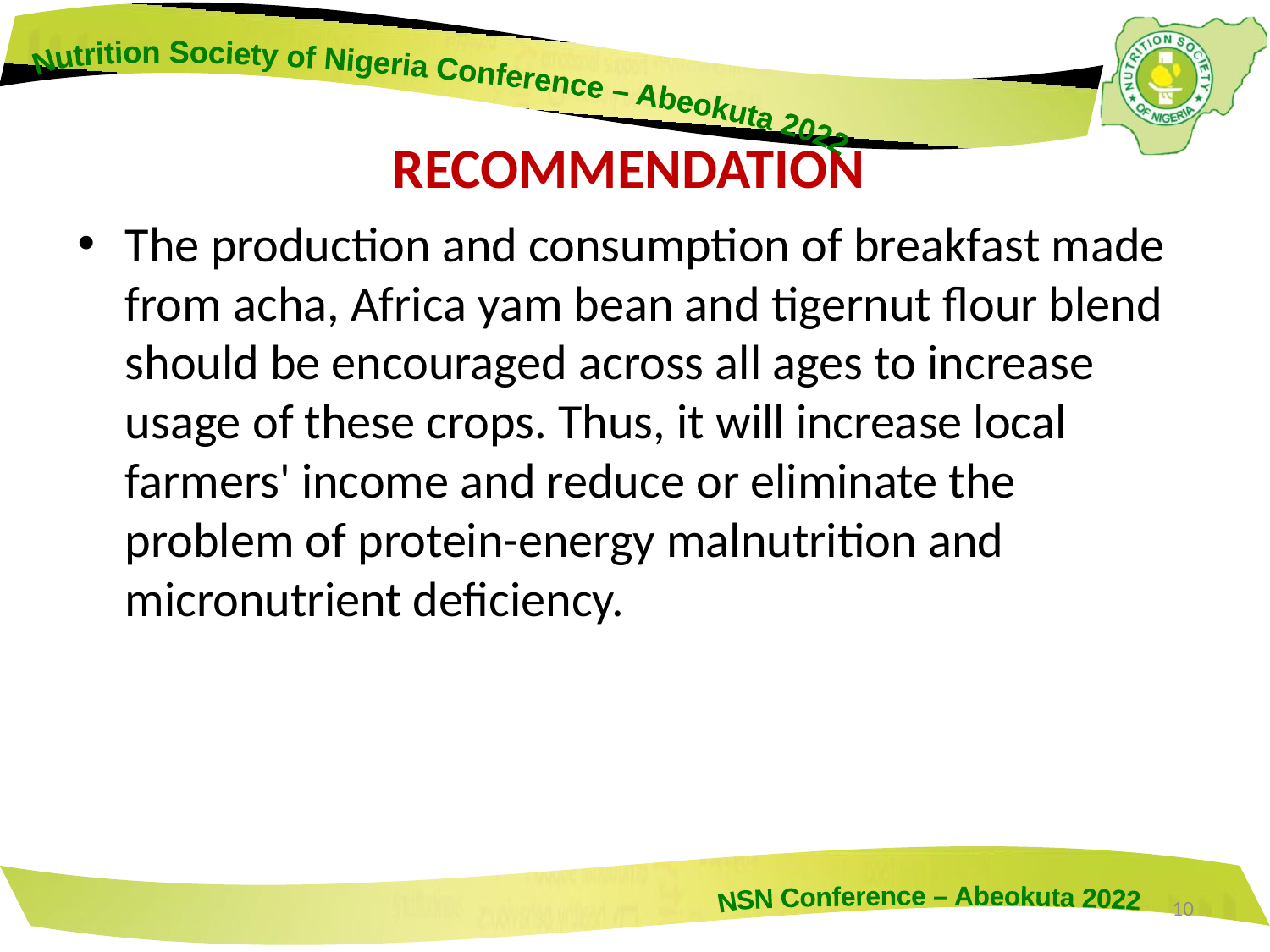

# RECOMMENDATION
The production and consumption of breakfast made  from acha, Africa yam bean and tigernut flour blend should be encouraged across all ages to increase usage of these crops. Thus, it will increase local farmers' income and reduce or eliminate the problem of protein-energy malnutrition and micronutrient deficiency.
10